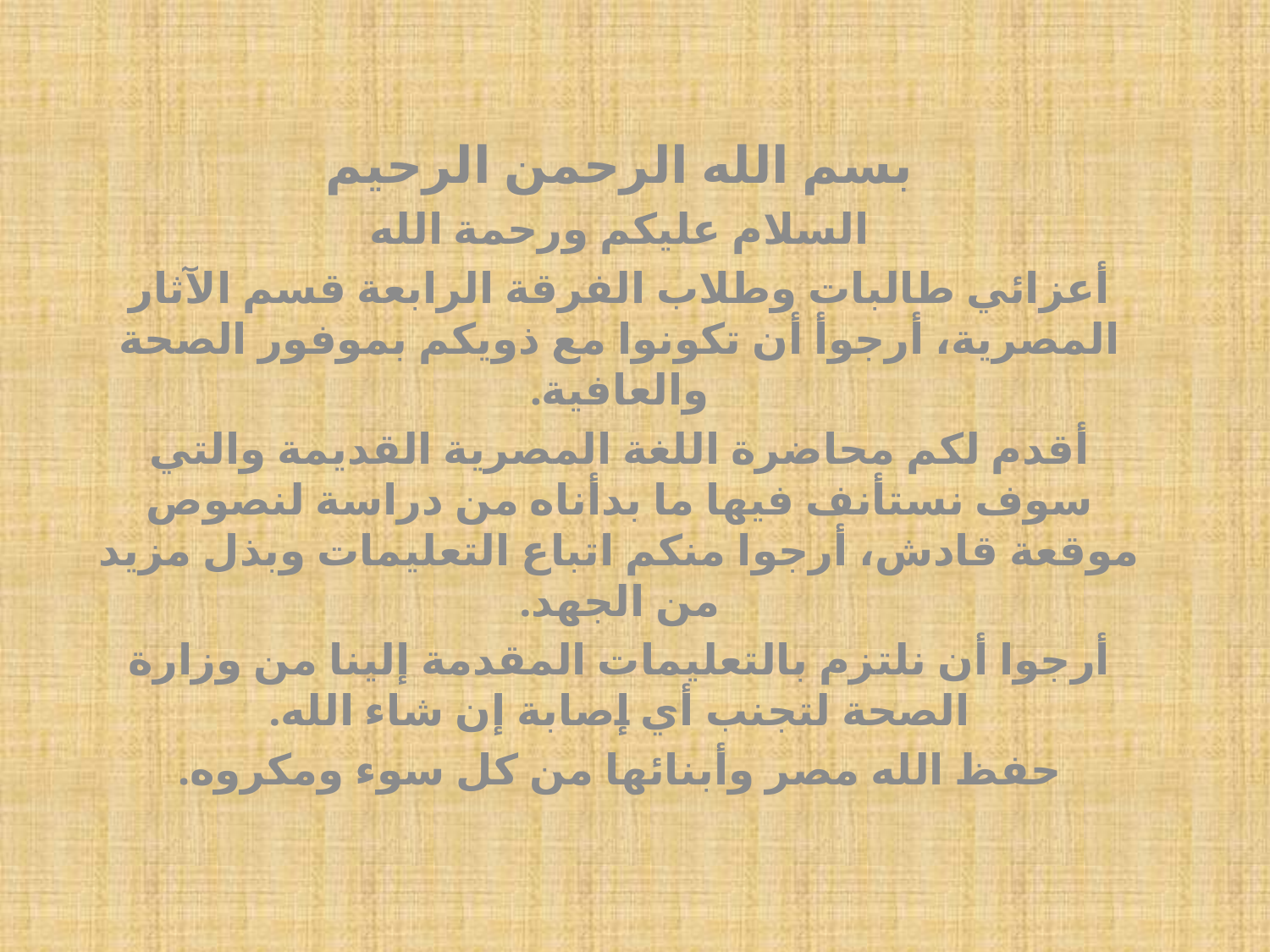

بسم الله الرحمن الرحيم
السلام عليكم ورحمة الله
أعزائي طالبات وطلاب الفرقة الرابعة قسم الآثار المصرية، أرجوأ أن تكونوا مع ذويكم بموفور الصحة والعافية.
أقدم لكم محاضرة اللغة المصرية القديمة والتي سوف نستأنف فيها ما بدأناه من دراسة لنصوص موقعة قادش، أرجوا منكم اتباع التعليمات وبذل مزيد من الجهد.
أرجوا أن نلتزم بالتعليمات المقدمة إلينا من وزارة الصحة لتجنب أي إصابة إن شاء الله.
حفظ الله مصر وأبنائها من كل سوء ومكروه.